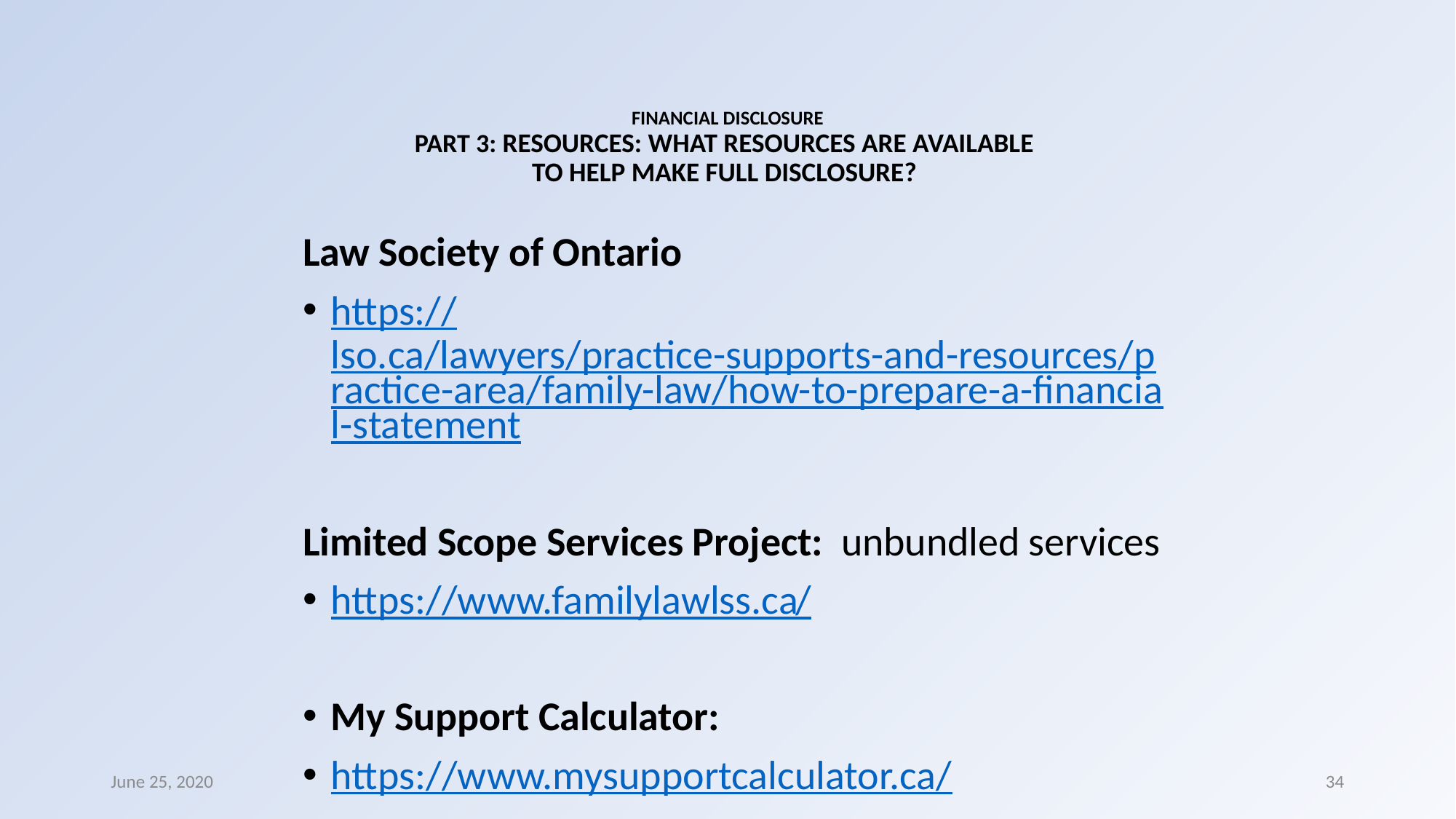

# FINANCIAL DISCLOSURE PART 3: RESOURCES: WHAT RESOURCES ARE AVAILABLE TO HELP MAKE FULL DISCLOSURE?
Law Society of Ontario
https://lso.ca/lawyers/practice-supports-and-resources/practice-area/family-law/how-to-prepare-a-financial-statement

Limited Scope Services Project:  unbundled services
https://www.familylawlss.ca/

My Support Calculator:
https://www.mysupportcalculator.ca/

June 25, 2020
34